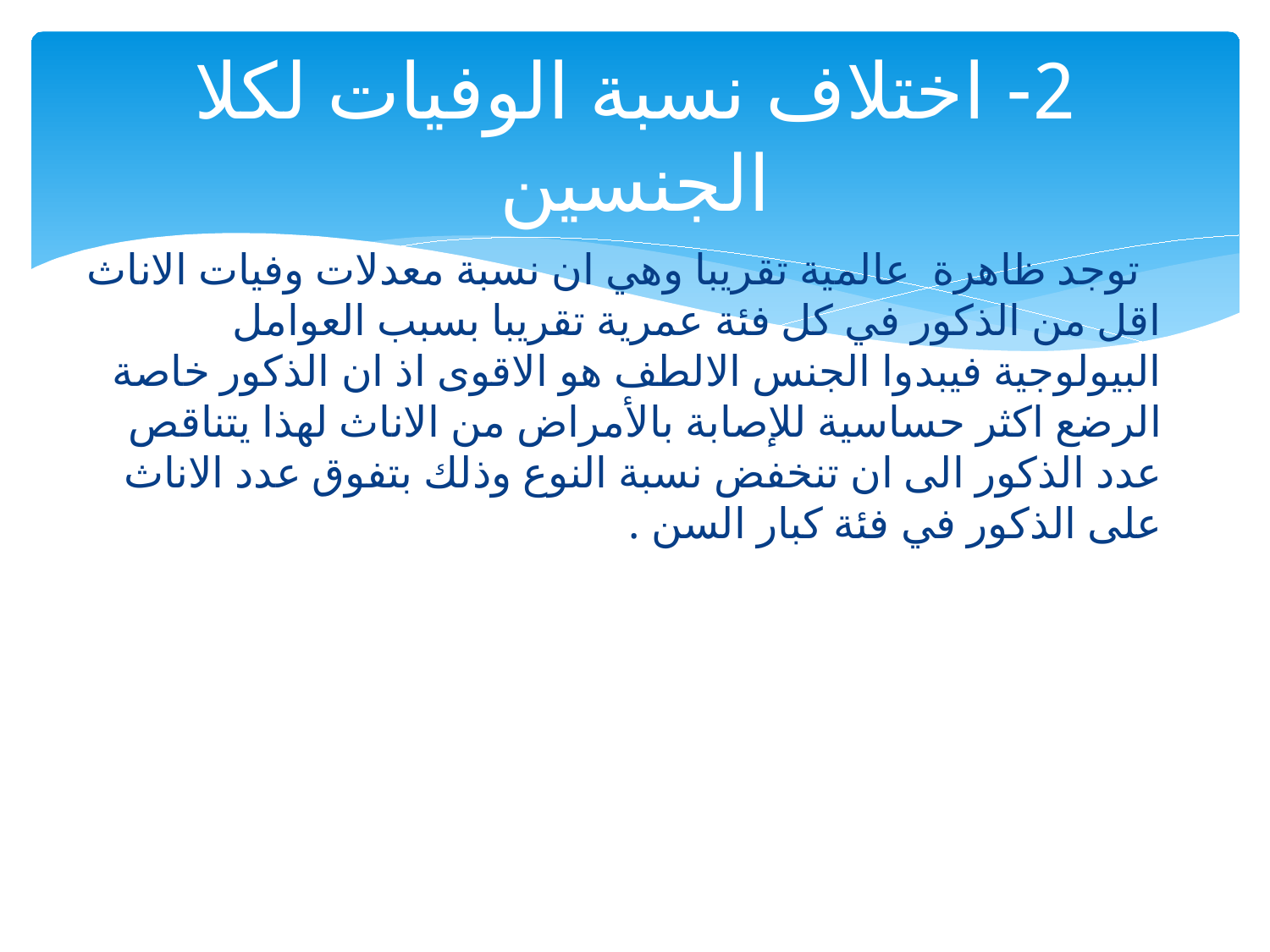

# 2- اختلاف نسبة الوفيات لكلا الجنسين
  توجد ظاهرة  عالمية تقريبا وهي ان نسبة معدلات وفيات الاناث اقل من الذكور في كل فئة عمرية تقريبا بسبب العوامل البيولوجية فيبدوا الجنس الالطف هو الاقوى اذ ان الذكور خاصة الرضع اكثر حساسية للإصابة بالأمراض من الاناث لهذا يتناقص عدد الذكور الى ان تنخفض نسبة النوع وذلك بتفوق عدد الاناث على الذكور في فئة كبار السن .